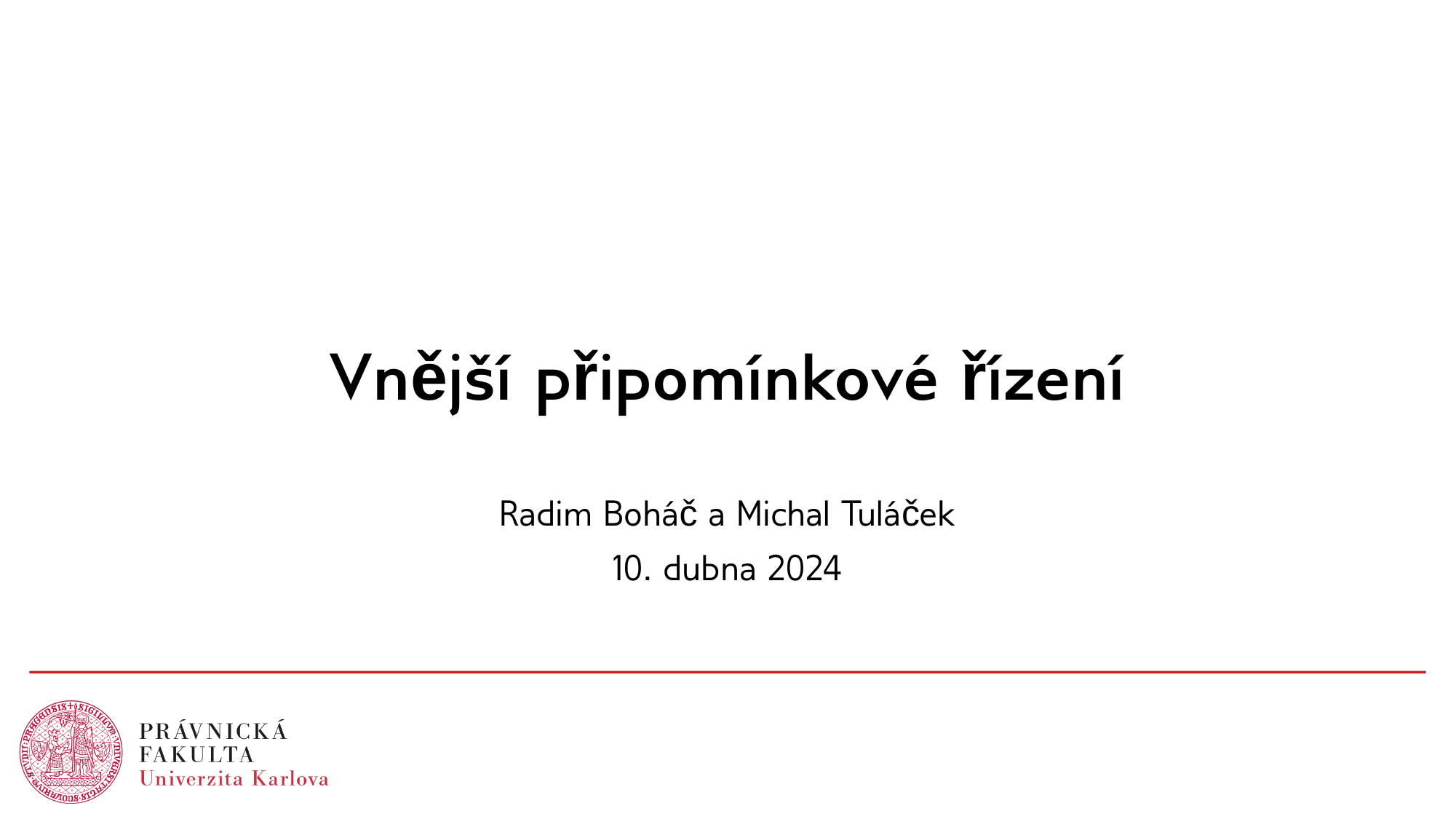

# Vnější připomínkové řízení

Radim Boháč a Michal Tuláček
10. dubna 2024